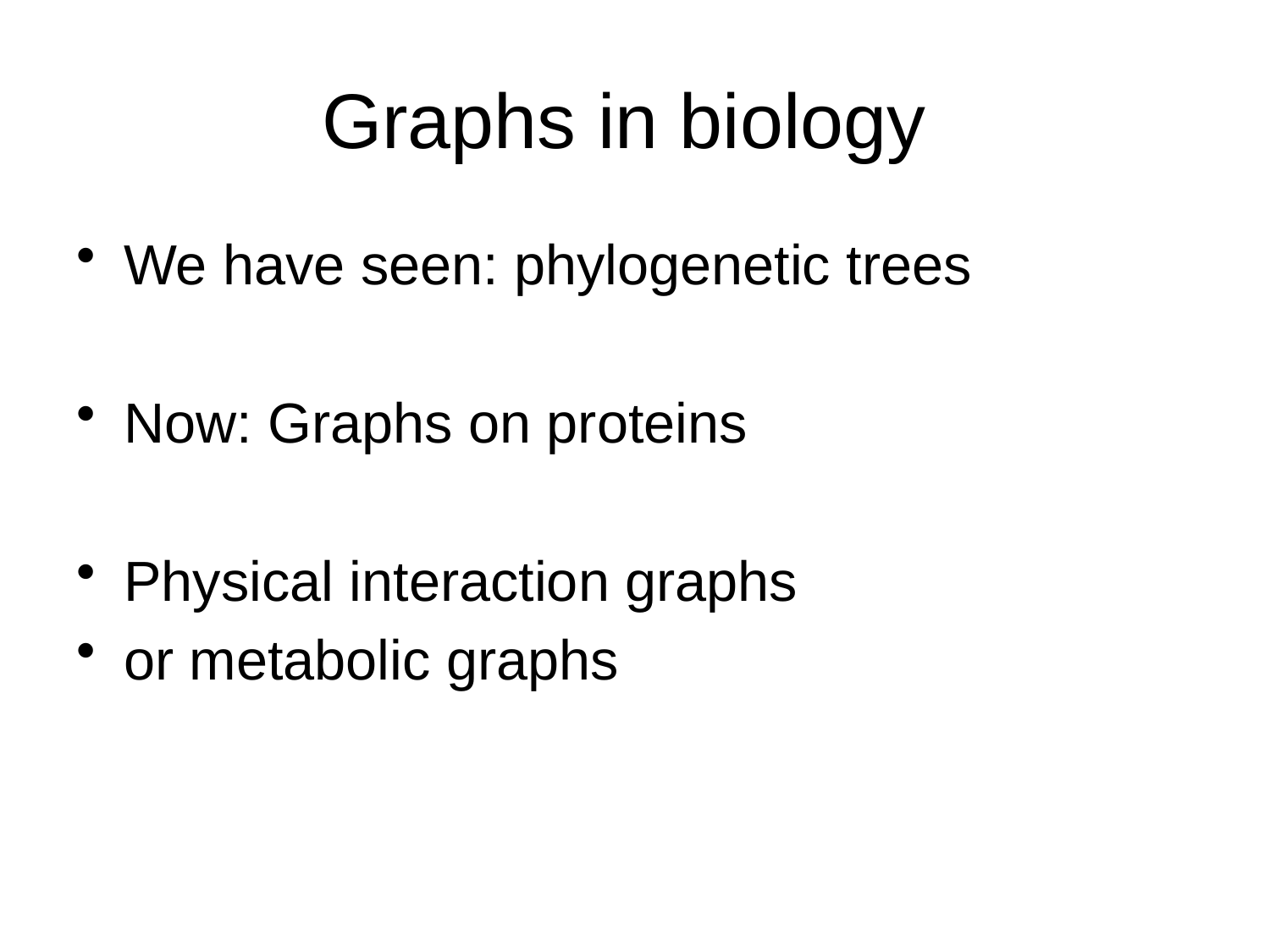

# Graphs in biology
We have seen: phylogenetic trees

Now: Graphs on proteins

Physical interaction graphs
or metabolic graphs